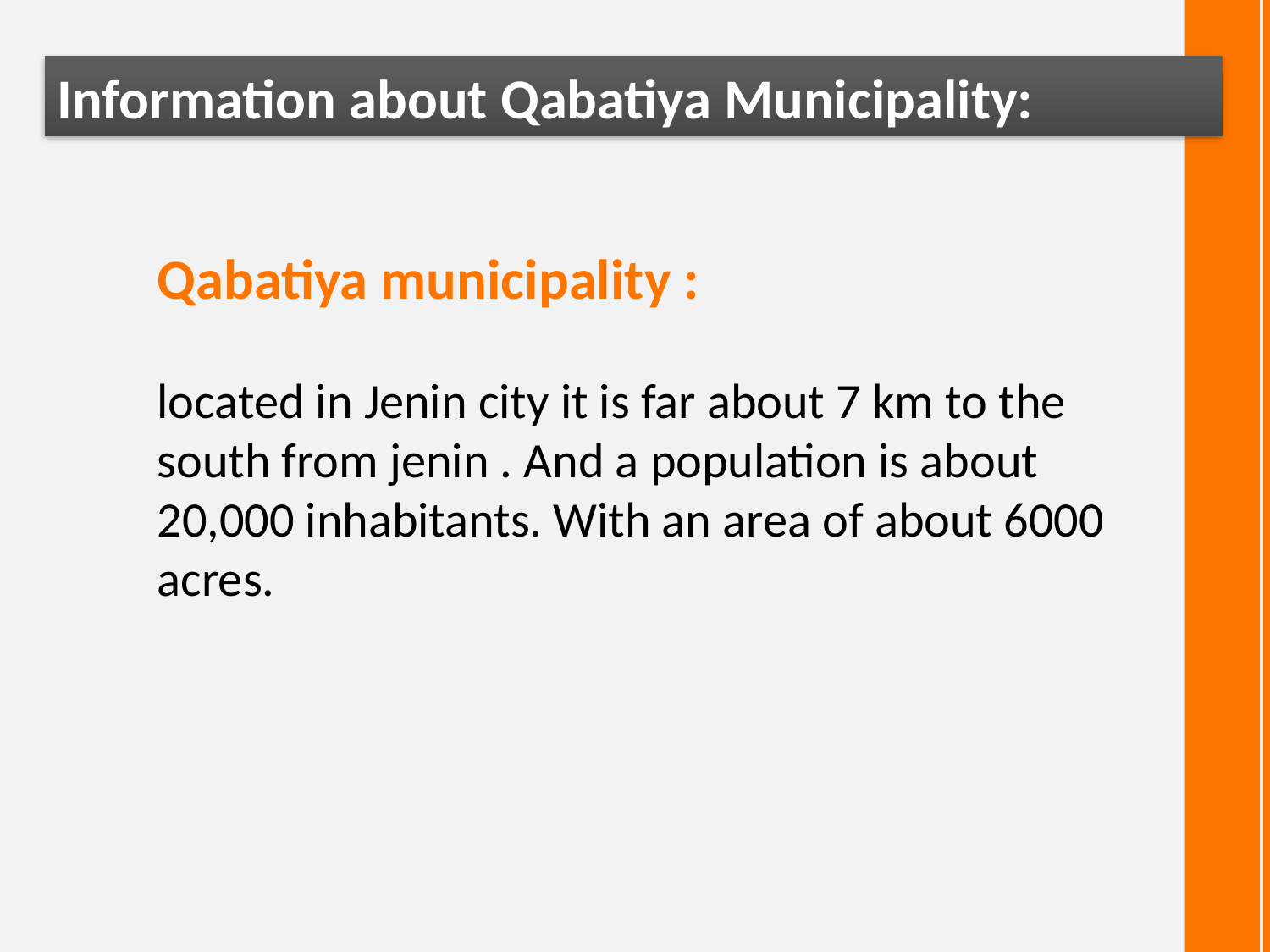

Information about Qabatiya Municipality:
Qabatiya municipality :

located in Jenin city it is far about 7 km to the south from jenin . And a population is about 20,000 inhabitants. With an area of about 6000 acres.